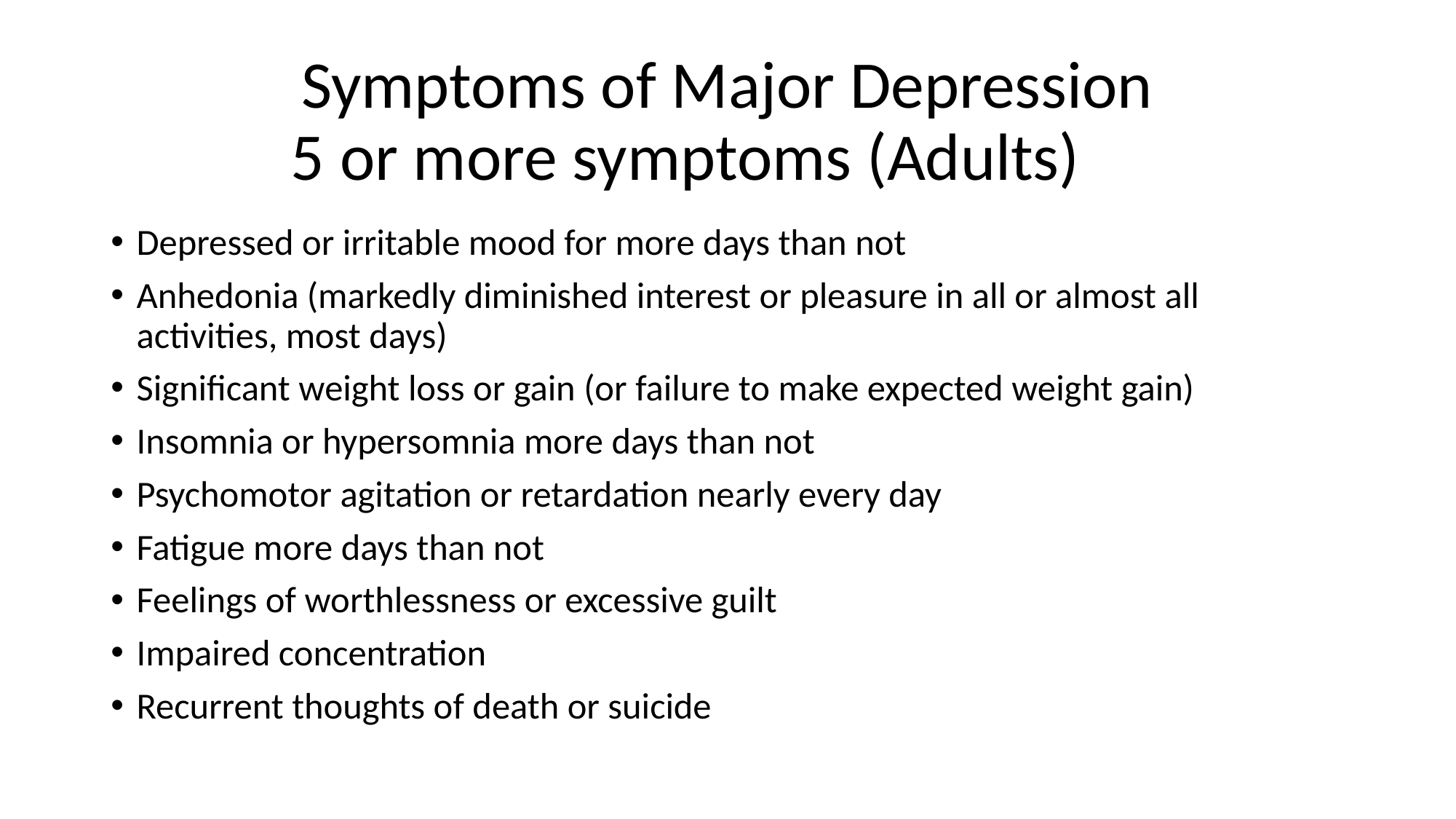

# Symptoms of Major Depression 5 or more symptoms (Adults)
Depressed or irritable mood for more days than not
Anhedonia (markedly diminished interest or pleasure in all or almost all activities, most days)
Significant weight loss or gain (or failure to make expected weight gain)
Insomnia or hypersomnia more days than not
Psychomotor agitation or retardation nearly every day
Fatigue more days than not
Feelings of worthlessness or excessive guilt
Impaired concentration
Recurrent thoughts of death or suicide